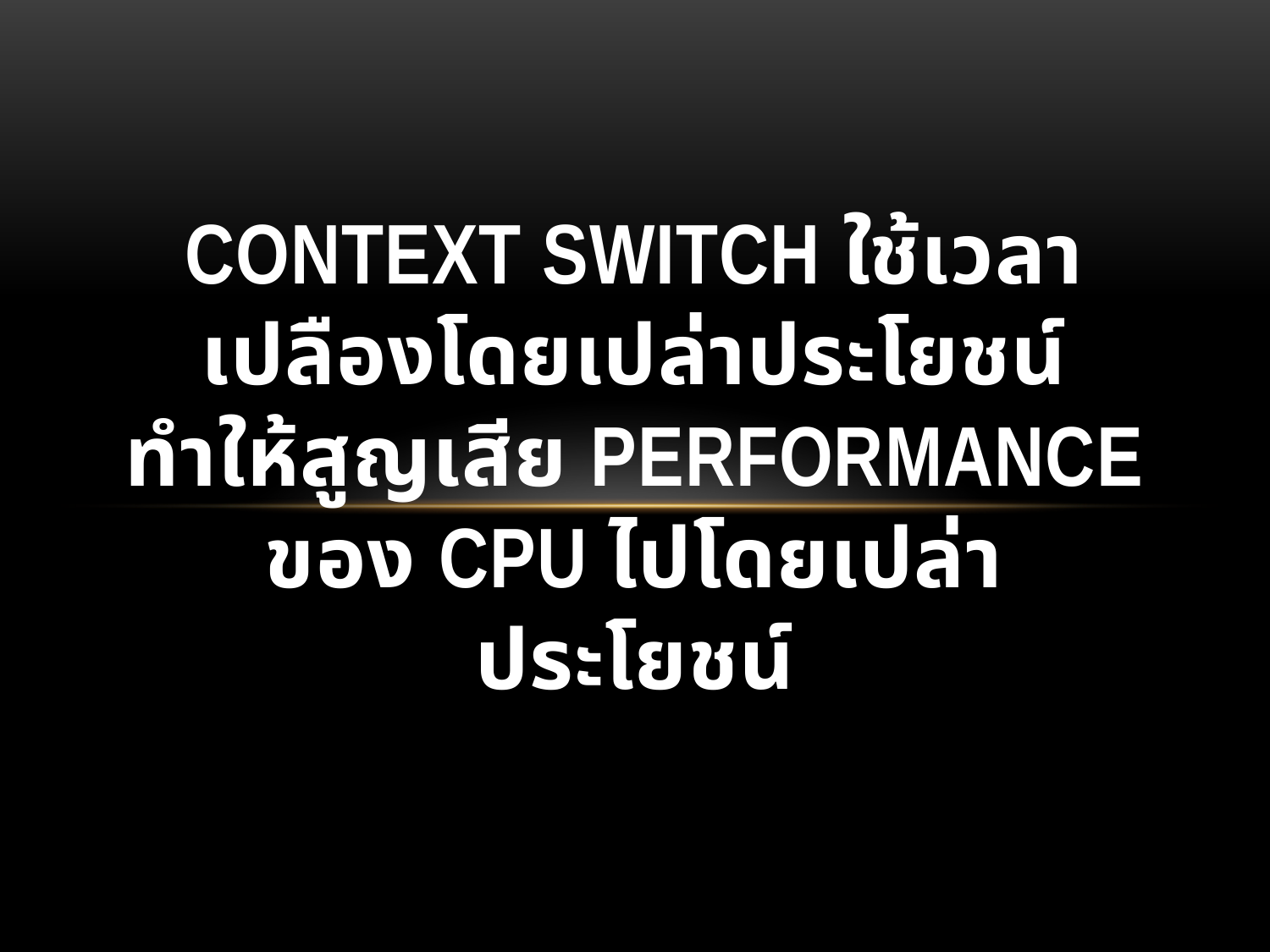

# Context Switch ใช้เวลาเปลืองโดยเปล่าประโยชน์ ทำให้สูญเสีย Performance ของ CPU ไปโดยเปล่าประโยชน์